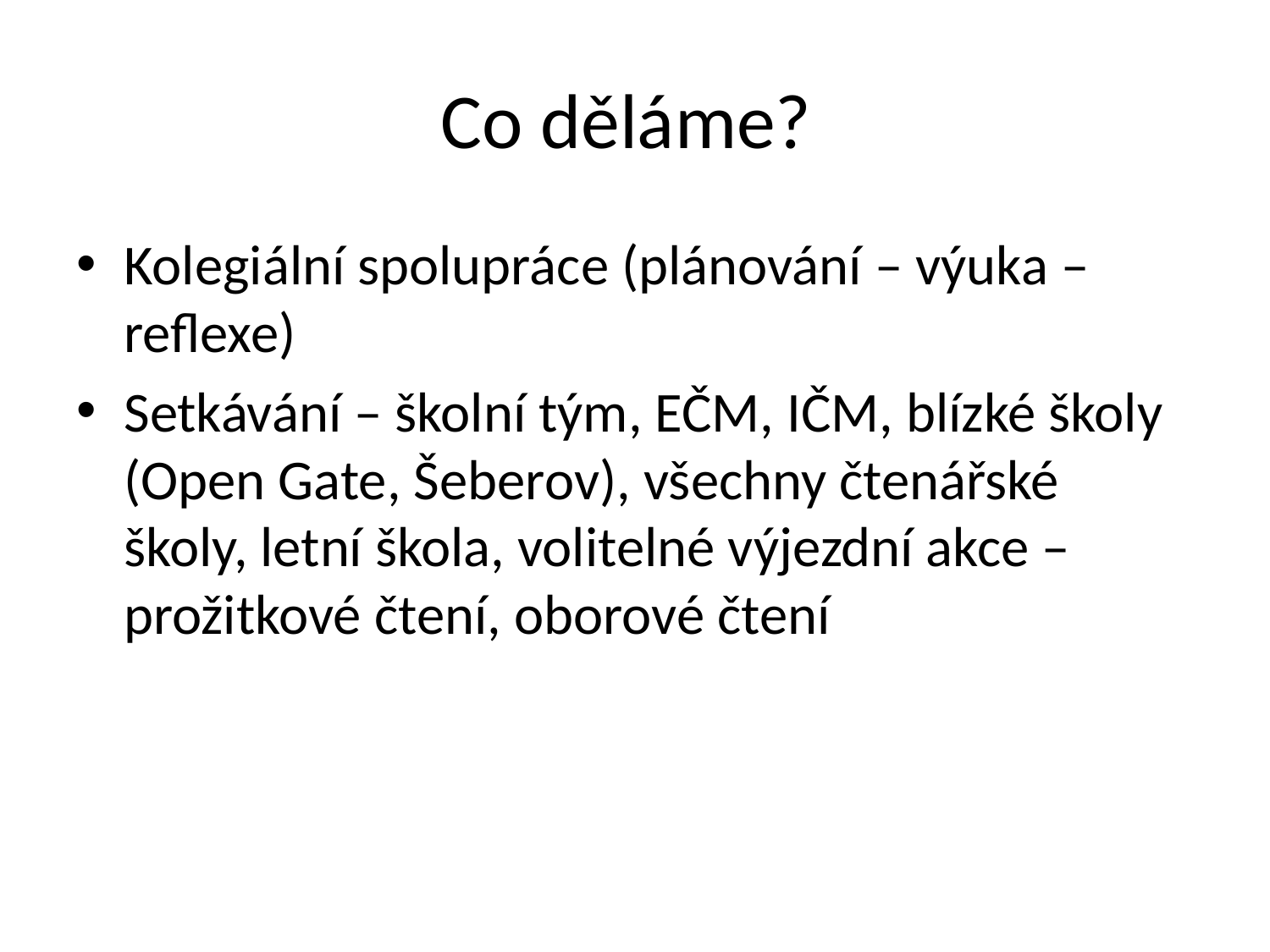

# Co děláme?
Kolegiální spolupráce (plánování – výuka – reflexe)
Setkávání – školní tým, EČM, IČM, blízké školy (Open Gate, Šeberov), všechny čtenářské školy, letní škola, volitelné výjezdní akce – prožitkové čtení, oborové čtení